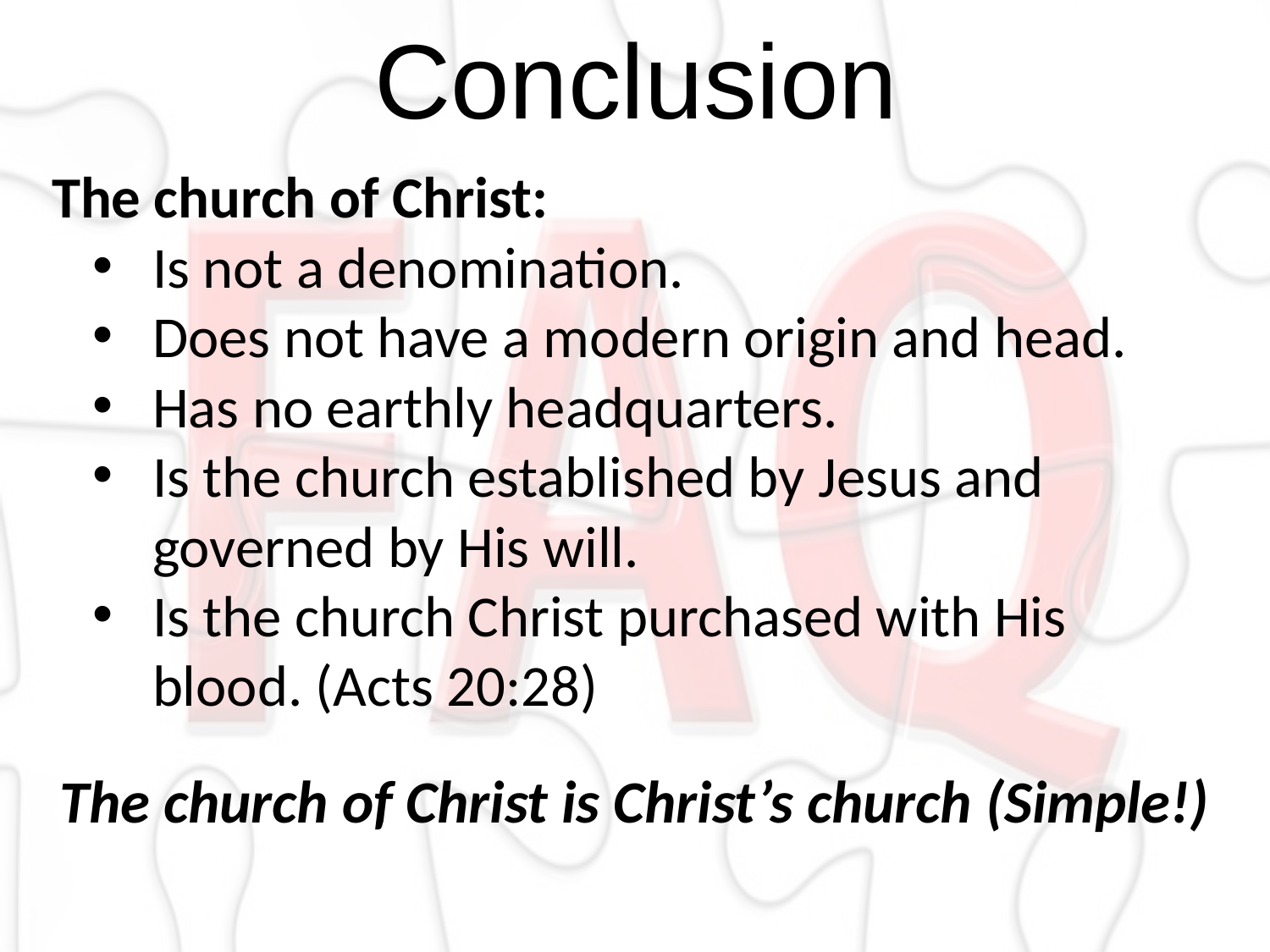

Conclusion
The church of Christ:
Is not a denomination.
Does not have a modern origin and head.
Has no earthly headquarters.
Is the church established by Jesus and governed by His will.
Is the church Christ purchased with His blood. (Acts 20:28)

The church of Christ is Christ’s church (Simple!)